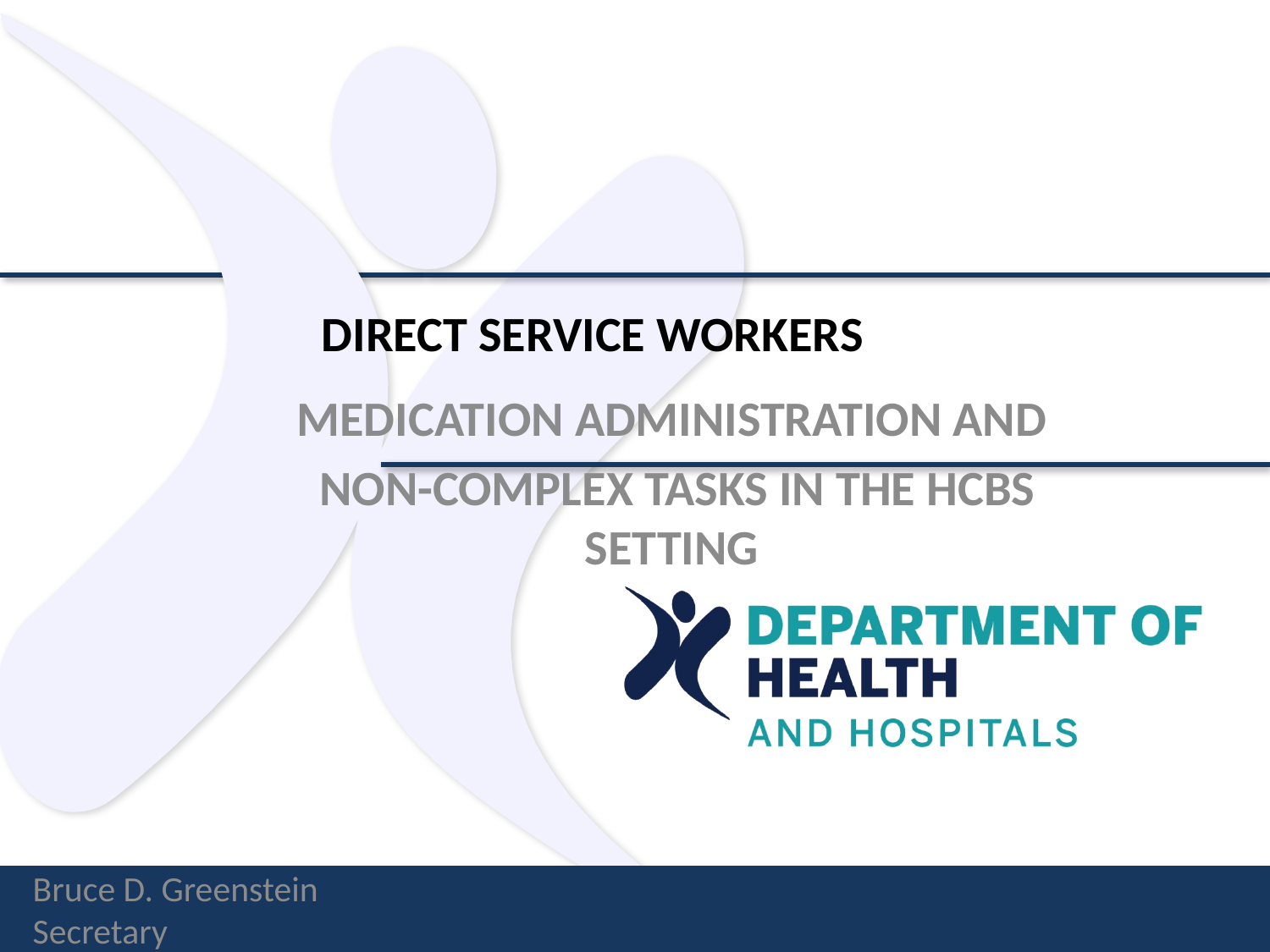

# DIRECT SERVICE WORKERS
MEDICATION ADMINISTRATION AND
NON-COMPLEX TASKS IN THE HCBS SETTING
Bruce D. Greenstein
Secretary